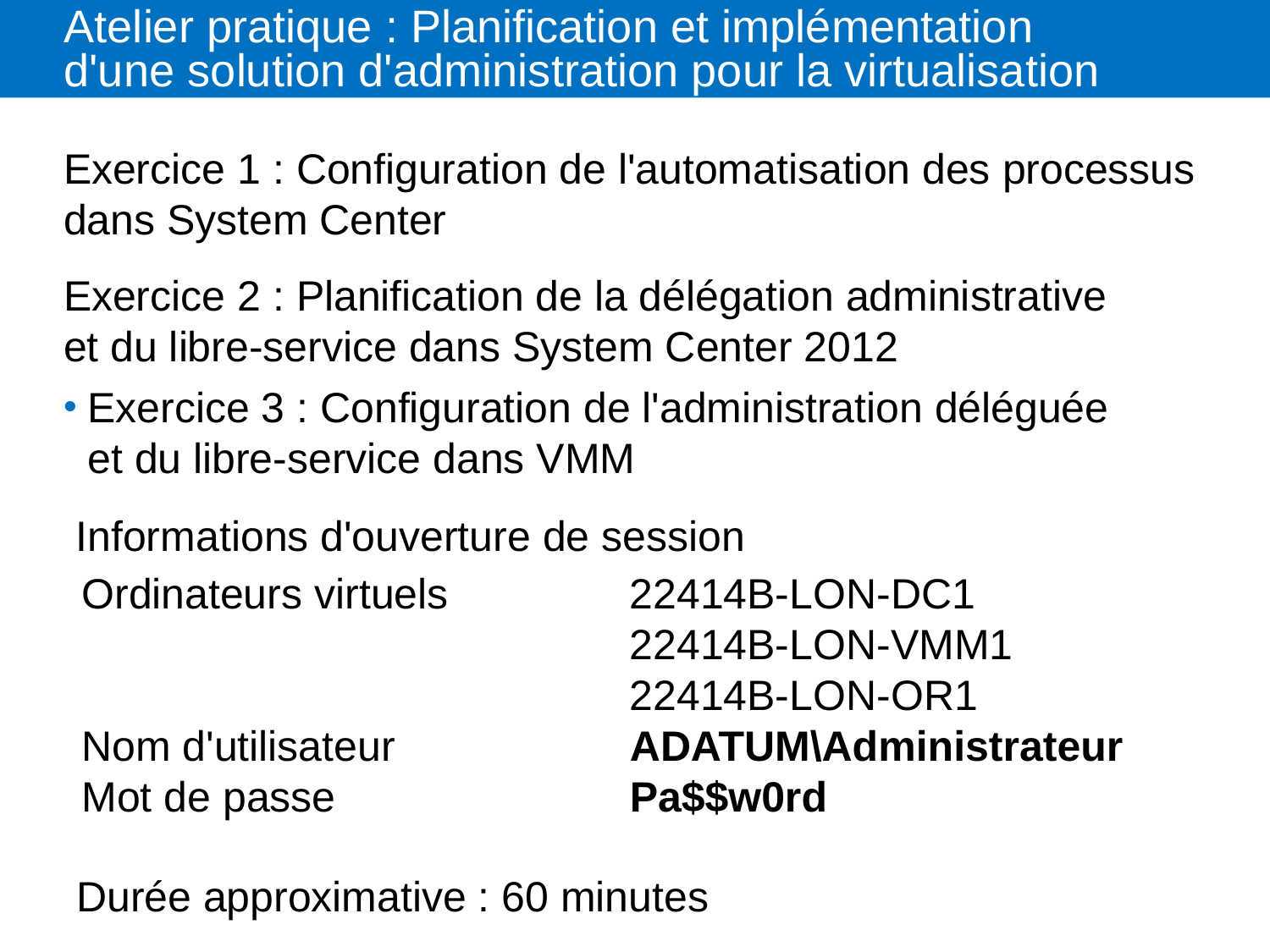

# Atelier pratique : Planification et implémentation d'une solution d'administration pour la virtualisation
Exercice 1 : Configuration de l'automatisation des processus dans System Center
Exercice 2 : Planification de la délégation administrative et du libre-service dans System Center 2012
Exercice 3 : Configuration de l'administration déléguée et du libre-service dans VMM
Informations d'ouverture de session
Ordinateurs virtuels	22414B-LON-DC1
	22414B-LON-VMM1
	22414B-LON-OR1
Nom d'utilisateur	ADATUM\Administrateur
Mot de passe	Pa$$w0rd
Durée approximative : 60 minutes